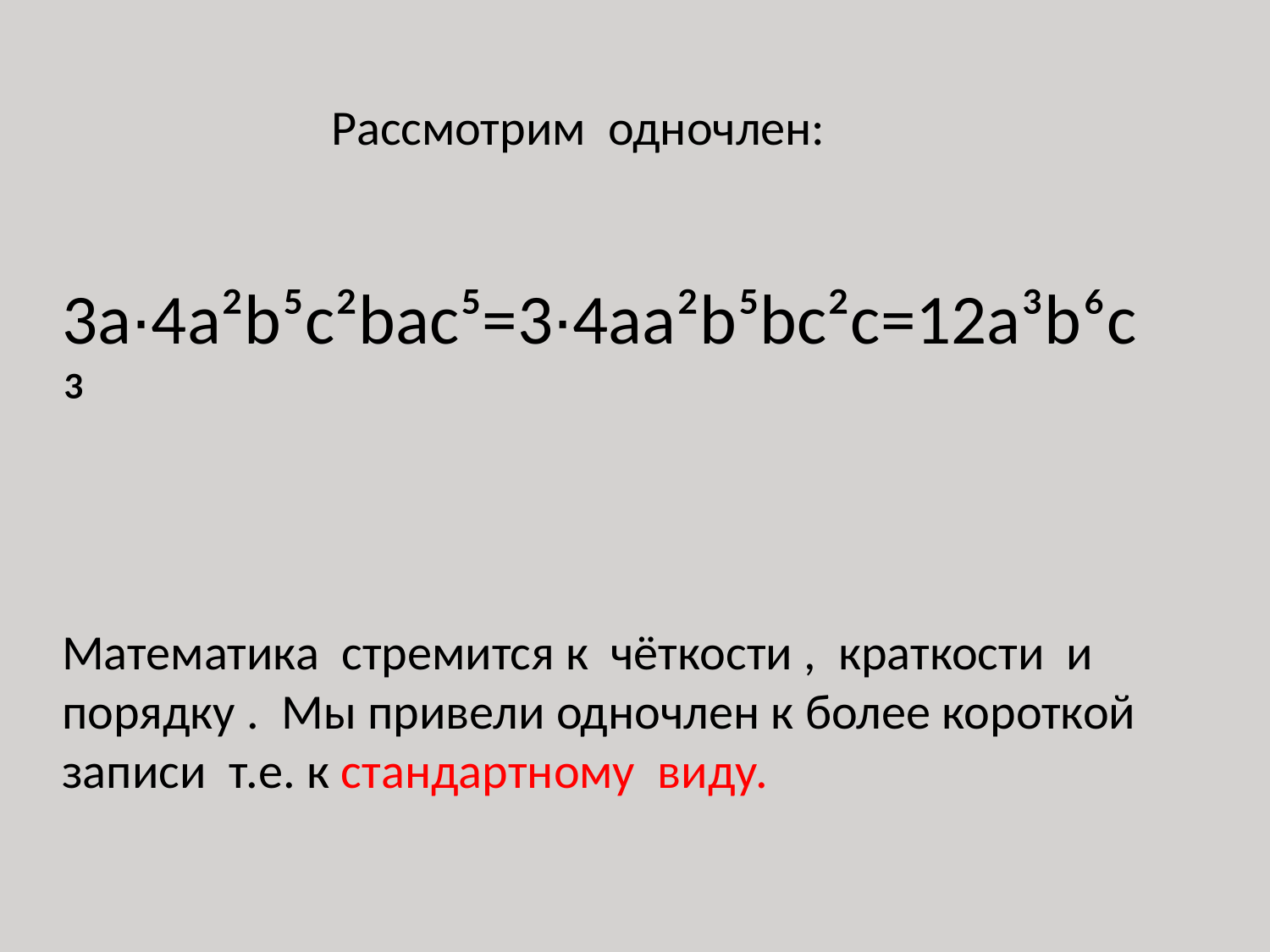

Рассмотрим  одночлен:

                                                  3а∙4a²b⁵c²bac⁵=3∙4aa²b⁵bc²c=12a³b⁶c³

Математика  стремится к  чёткости ,  краткости  и порядку .  Мы привели одночлен к более короткой записи  т.е. к стандартному  виду.